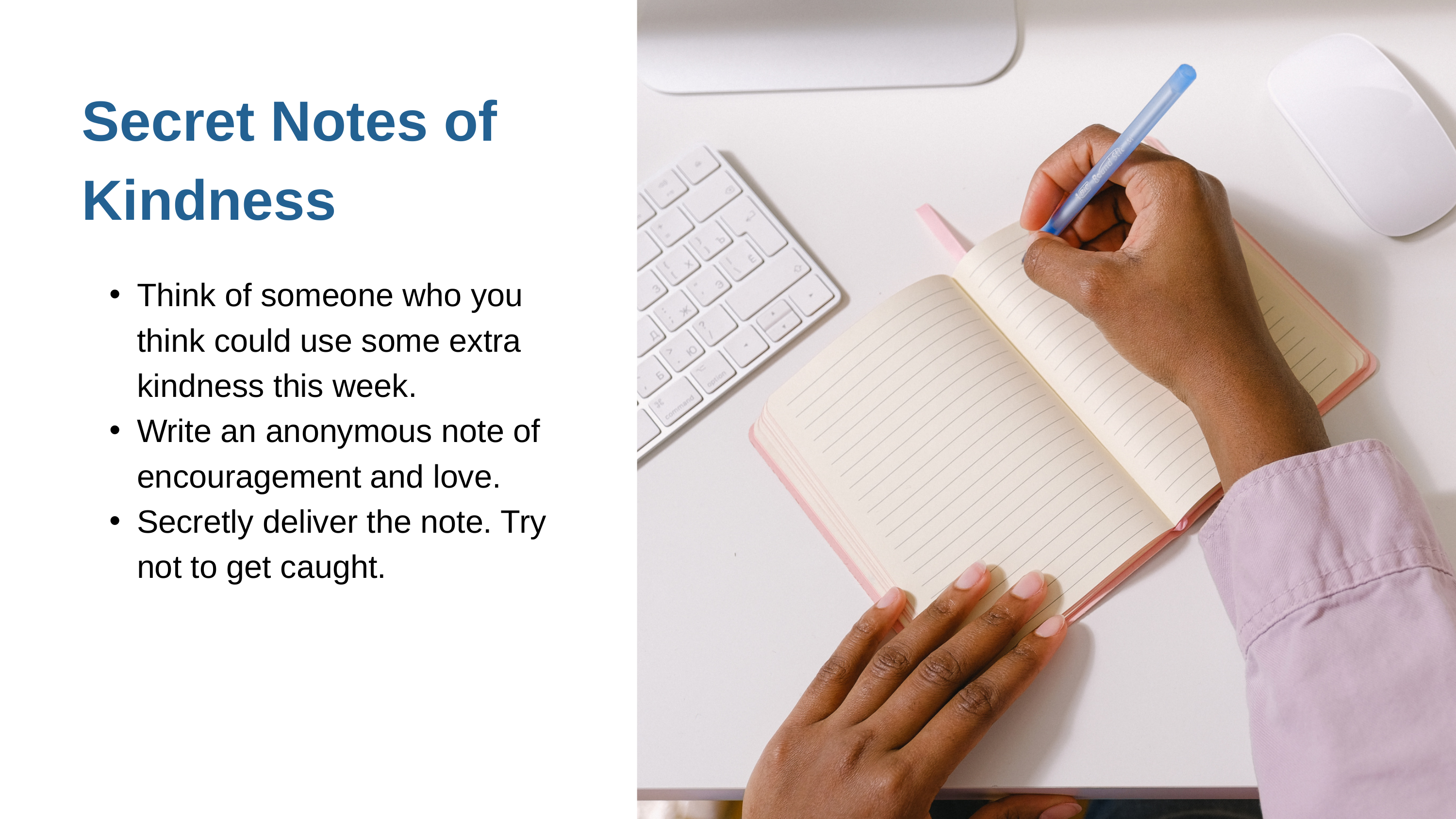

Secret Notes of Kindness
Think of someone who you think could use some extra kindness this week.
Write an anonymous note of encouragement and love.
Secretly deliver the note. Try not to get caught.